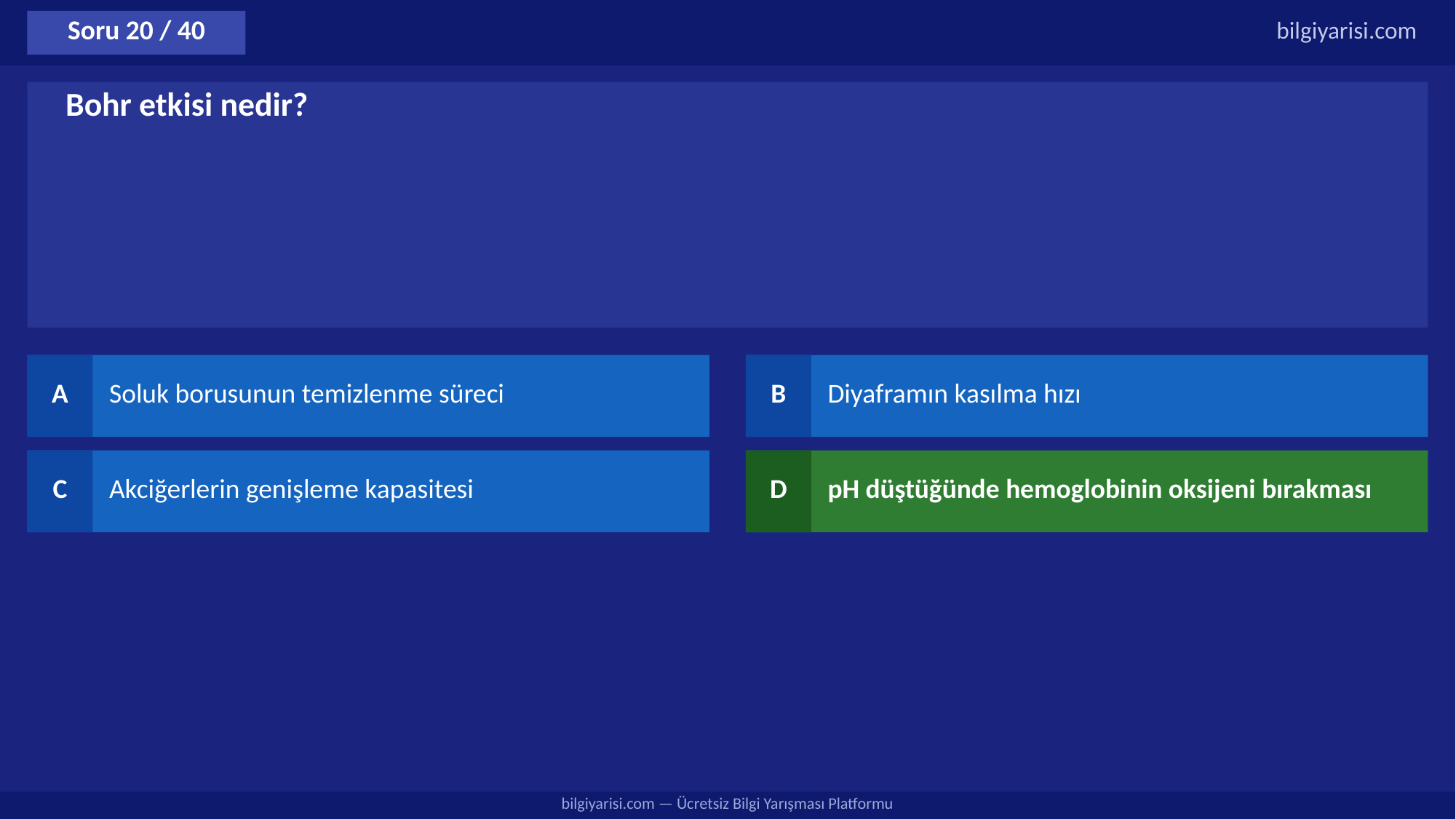

Soru 20 / 40
bilgiyarisi.com

Bohr etkisi nedir?

A
Soluk borusunun temizlenme süreci

B
Diyaframın kasılma hızı

C
Akciğerlerin genişleme kapasitesi

D
pH düştüğünde hemoglobinin oksijeni bırakması
bilgiyarisi.com — Ücretsiz Bilgi Yarışması Platformu